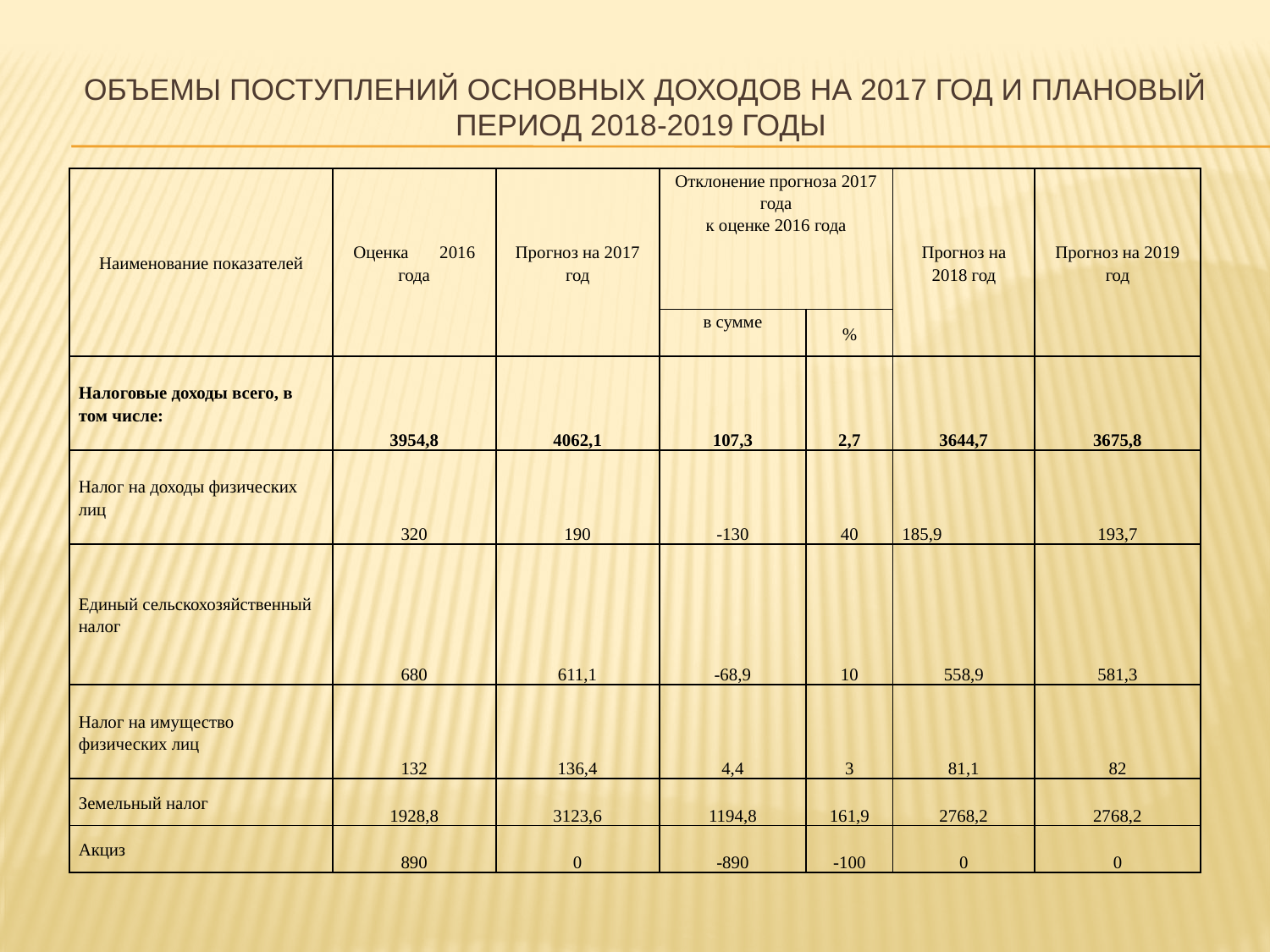

# Объемы поступлений основных доходов на 2017 год и плановый период 2018-2019 годы
| Наименование показателей | Оценка 2016 года | Прогноз на 2017 год | Отклонение прогноза 2017 года к оценке 2016 года |  | Прогноз на 2018 год | Прогноз на 2019 год |
| --- | --- | --- | --- | --- | --- | --- |
|  |  |  | в сумме | % |  |  |
| Налоговые доходы всего, в том числе: | 3954,8 | 4062,1 | 107,3 | 2,7 | 3644,7 | 3675,8 |
| Налог на доходы физических лиц | 320 | 190 | -130 | 40 | 185,9 | 193,7 |
| Единый сельскохозяйственный налог | 680 | 611,1 | -68,9 | 10 | 558,9 | 581,3 |
| Налог на имущество физических лиц | 132 | 136,4 | 4,4 | 3 | 81,1 | 82 |
| Земельный налог | 1928,8 | 3123,6 | 1194,8 | 161,9 | 2768,2 | 2768,2 |
| Акциз | 890 | 0 | -890 | -100 | 0 | 0 |